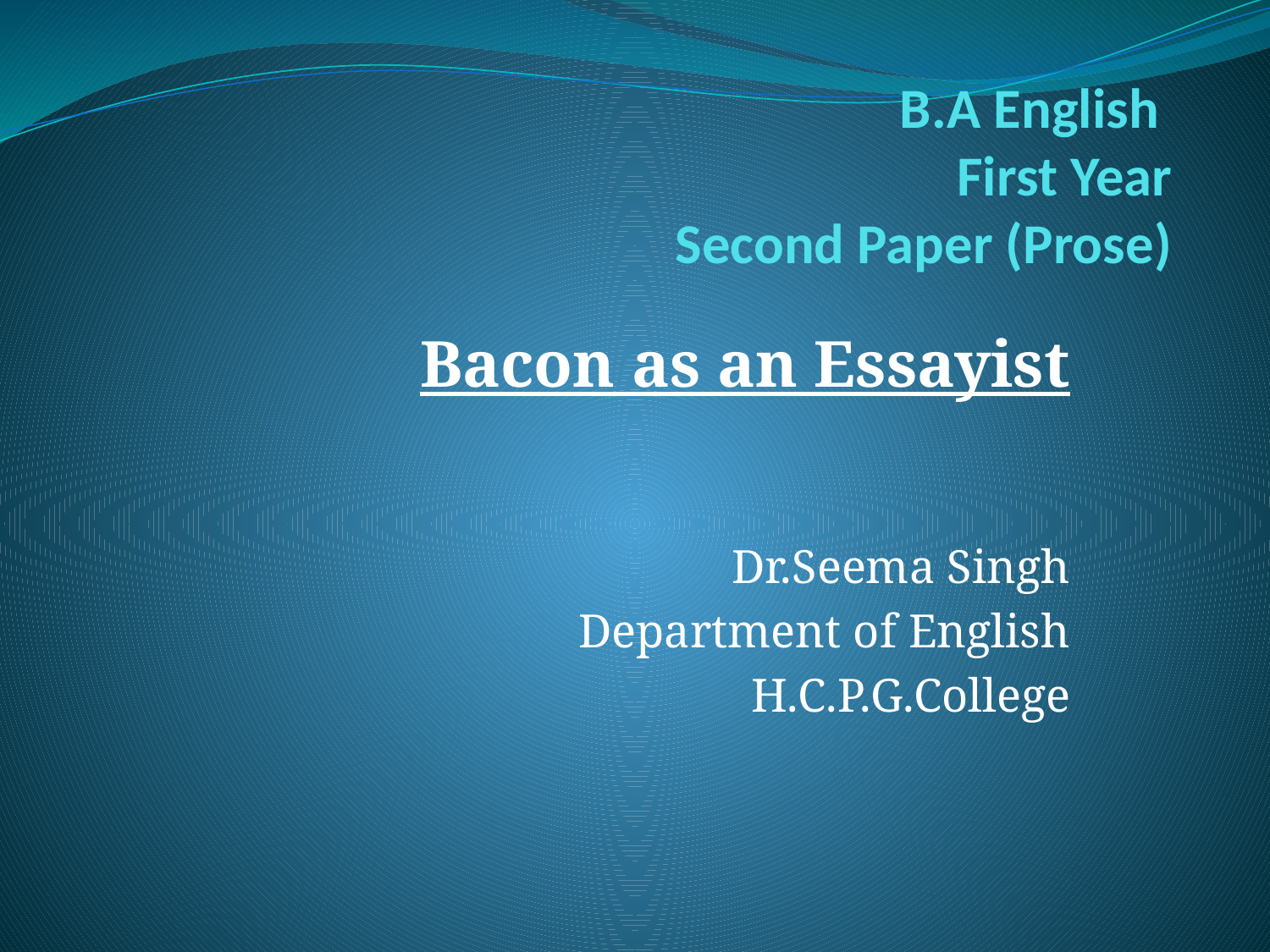

# B.A English First Year Second Paper (Prose)
Bacon as an Essayist

Dr.Seema Singh
Department of English
H.C.P.G.College